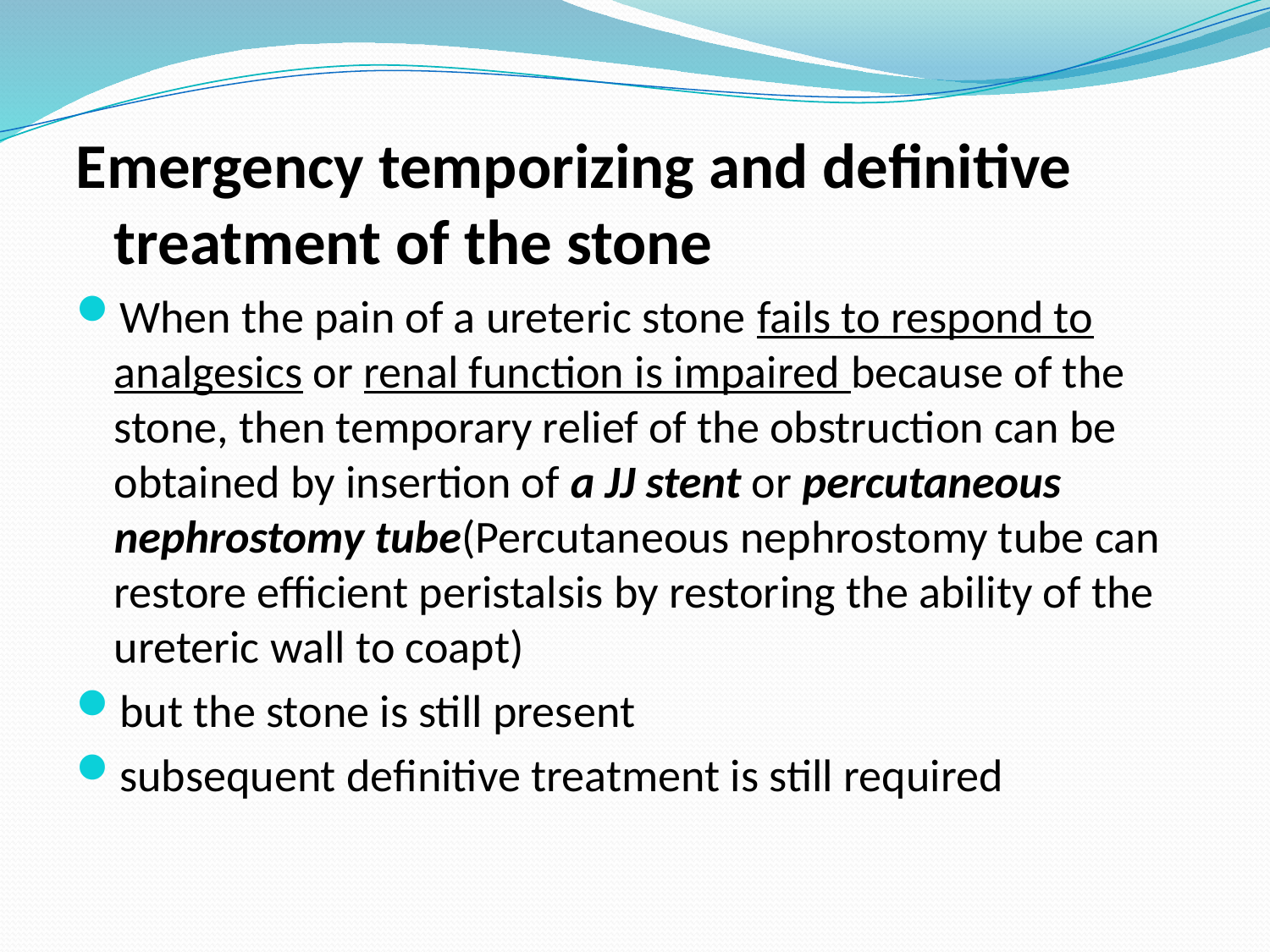

Emergency temporizing and definitive treatment of the stone
When the pain of a ureteric stone fails to respond to analgesics or renal function is impaired because of the stone, then temporary relief of the obstruction can be obtained by insertion of a JJ stent or percutaneous nephrostomy tube(Percutaneous nephrostomy tube can restore efficient peristalsis by restoring the ability of the ureteric wall to coapt)
but the stone is still present
subsequent definitive treatment is still required